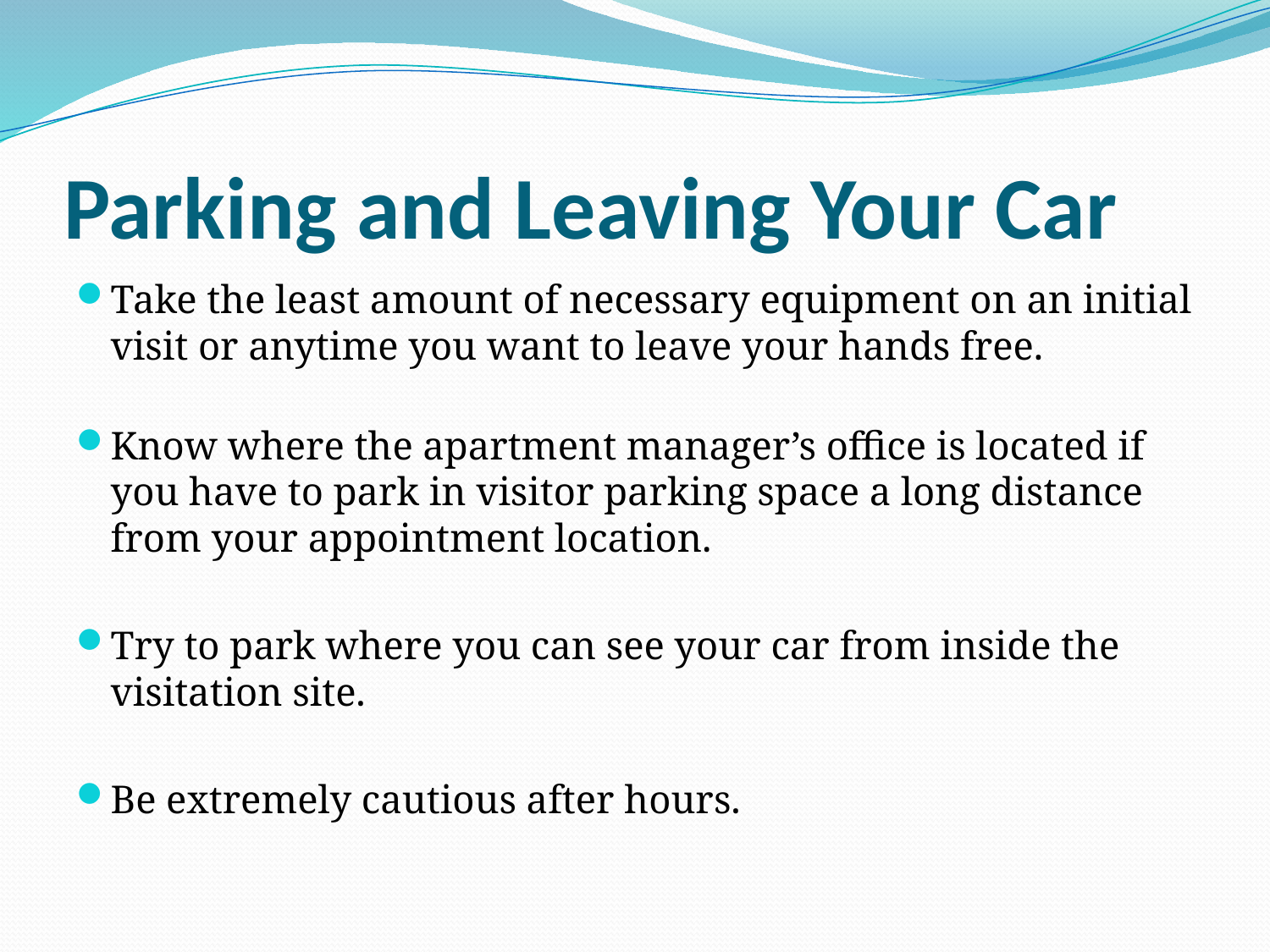

# Parking and Leaving Your Car
Take the least amount of necessary equipment on an initial visit or anytime you want to leave your hands free.
Know where the apartment manager’s office is located if you have to park in visitor parking space a long distance from your appointment location.

Try to park where you can see your car from inside the visitation site.

Be extremely cautious after hours.